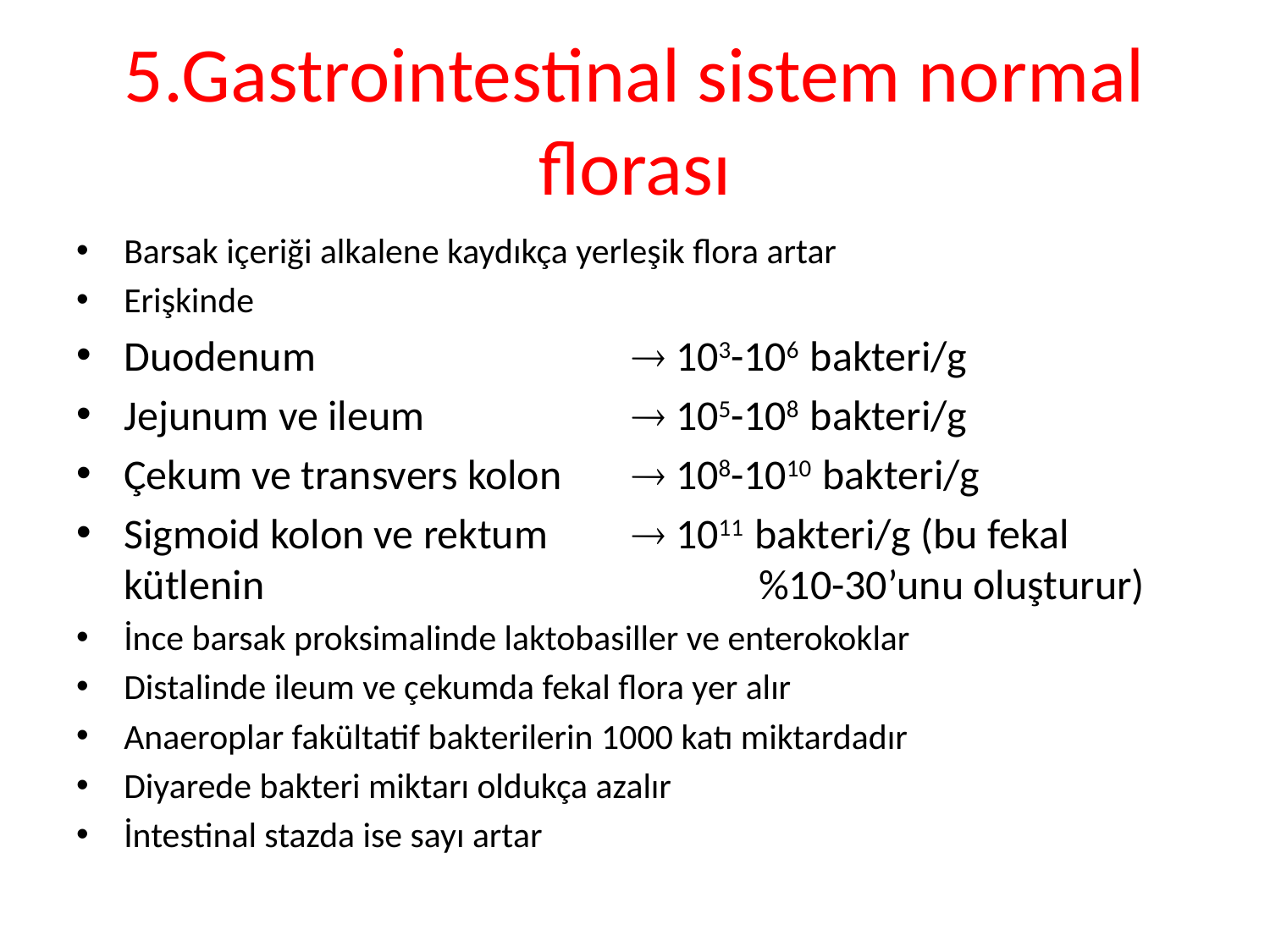

# 5.Gastrointestinal sistem normal florası
Barsak içeriği alkalene kaydıkça yerleşik flora artar
Erişkinde
Duodenum			→ 103-106  bakteri/g
Jejunum ve ileum 		→ 105-108  bakteri/g
Çekum ve transvers kolon 	→ 108-1010  bakteri/g
Sigmoid kolon ve rektum 	→ 1011  bakteri/g (bu fekal kütlenin 				%10-30’unu oluşturur)
İnce barsak proksimalinde laktobasiller ve enterokoklar
Distalinde ileum ve çekumda fekal flora yer alır
Anaeroplar fakültatif bakterilerin 1000 katı miktardadır
Diyarede bakteri miktarı oldukça azalır
İntestinal stazda ise sayı artar